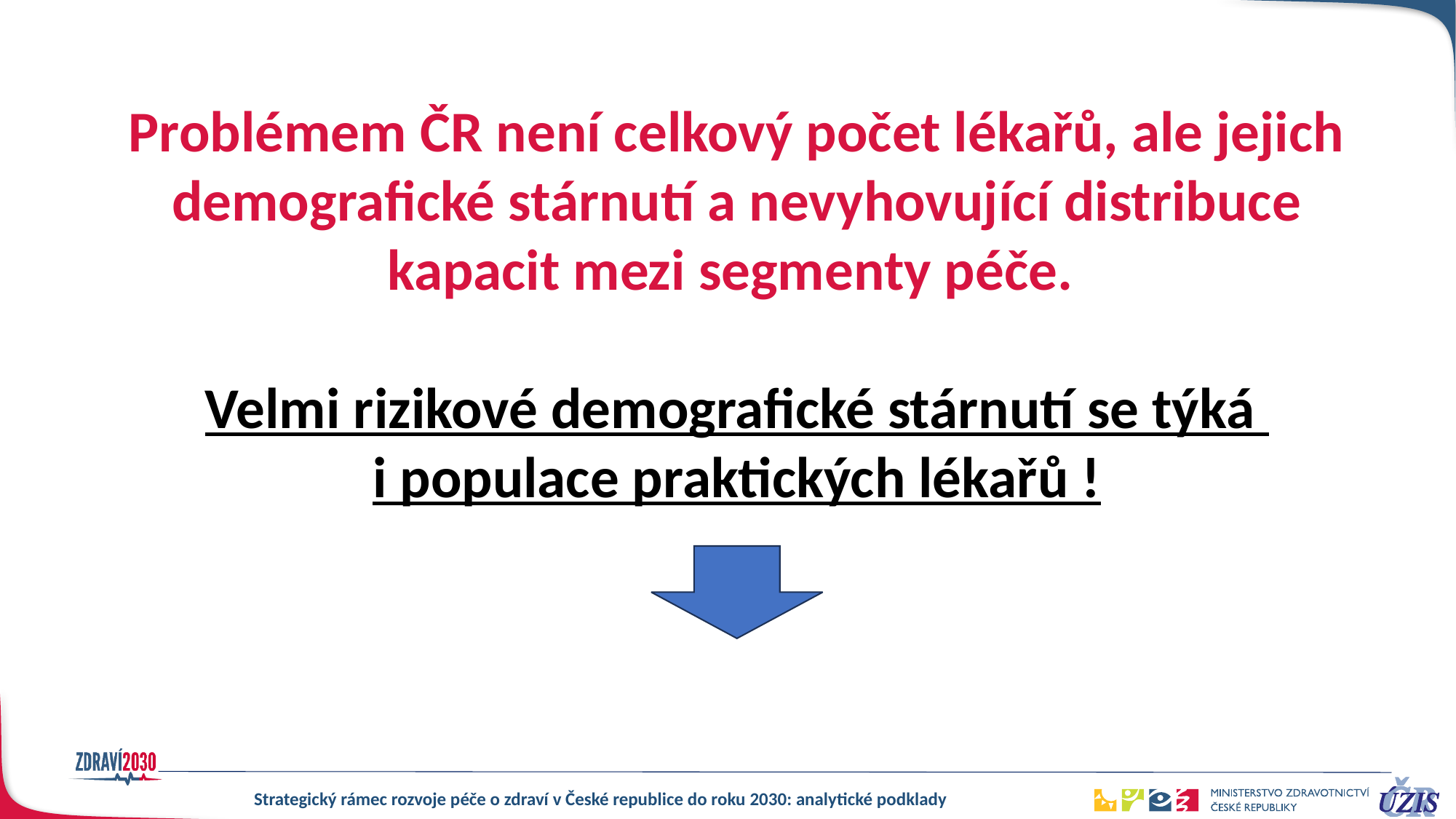

Problémem ČR není celkový počet lékařů, ale jejich demografické stárnutí a nevyhovující distribuce kapacit mezi segmenty péče.

Velmi rizikové demografické stárnutí se týká
i populace praktických lékařů !